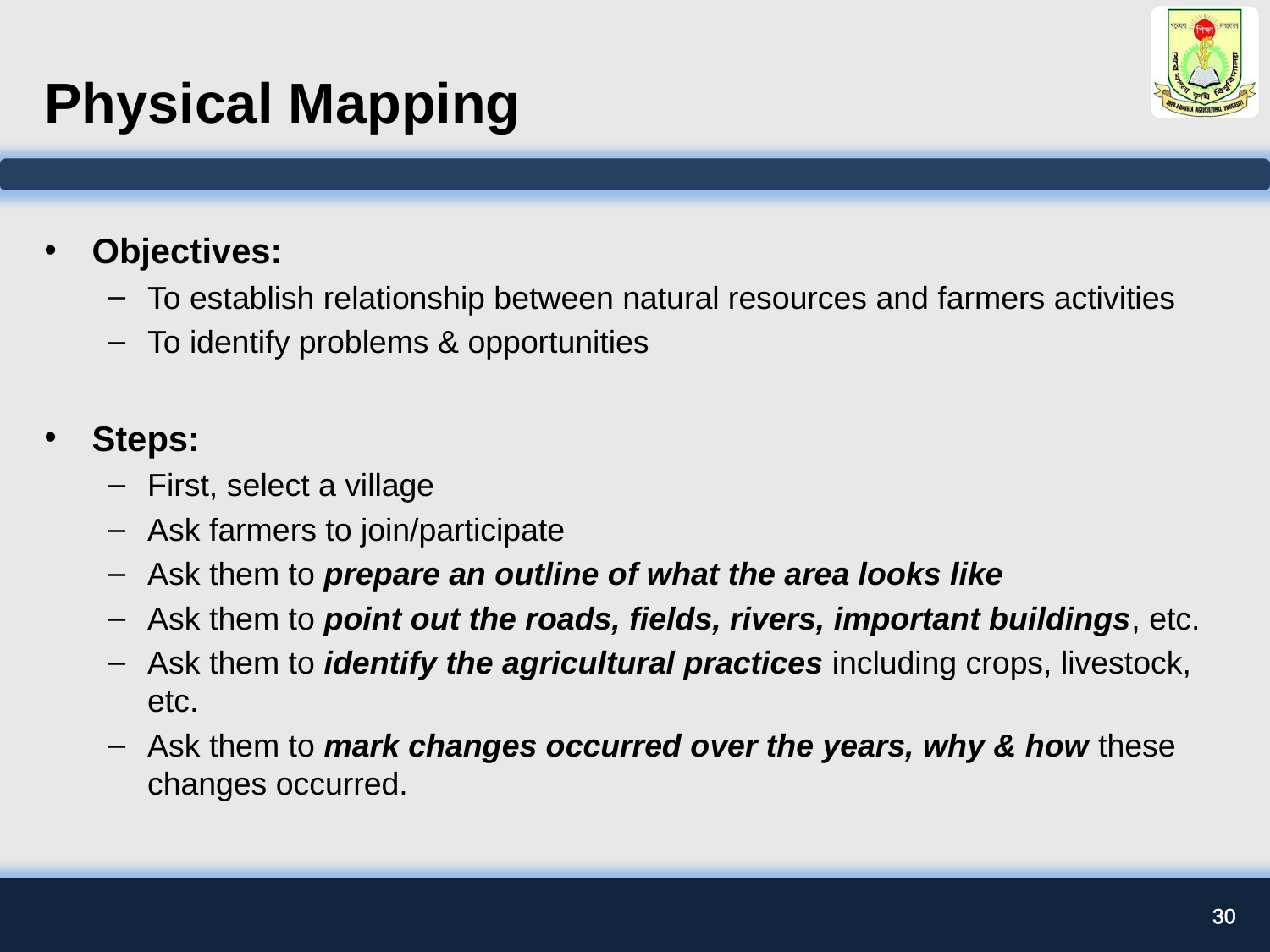

# Physical Mapping
Objectives:
To establish relationship between natural resources and farmers activities
To identify problems & opportunities

Steps:
First, select a village
Ask farmers to join/participate
Ask them to prepare an outline of what the area looks like
Ask them to point out the roads, fields, rivers, important buildings, etc.
Ask them to identify the agricultural practices including crops, livestock, etc.
Ask them to mark changes occurred over the years, why & how these changes occurred.
30